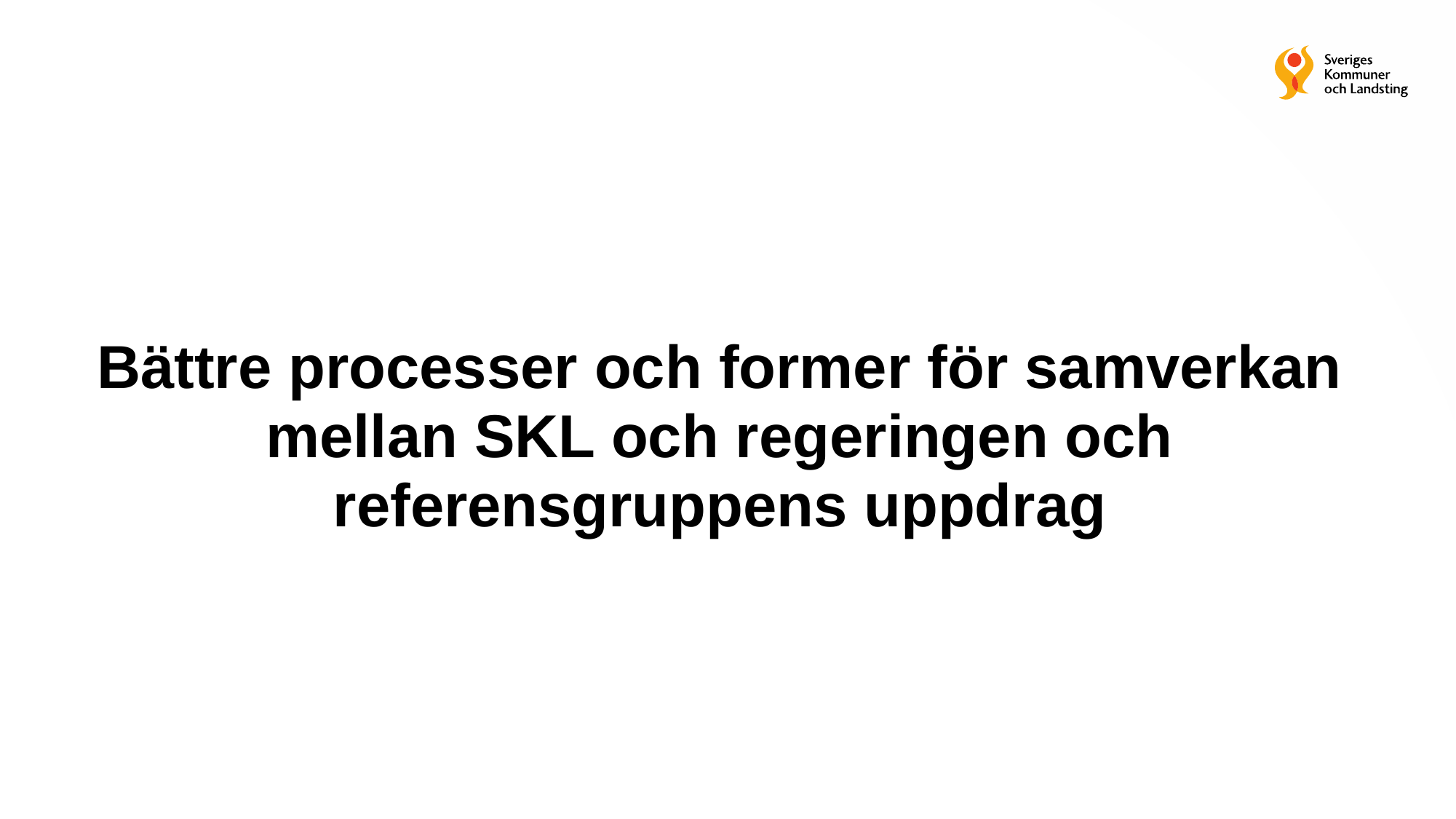

# Bättre processer och former för samverkan mellan SKL och regeringen och referensgruppens uppdrag